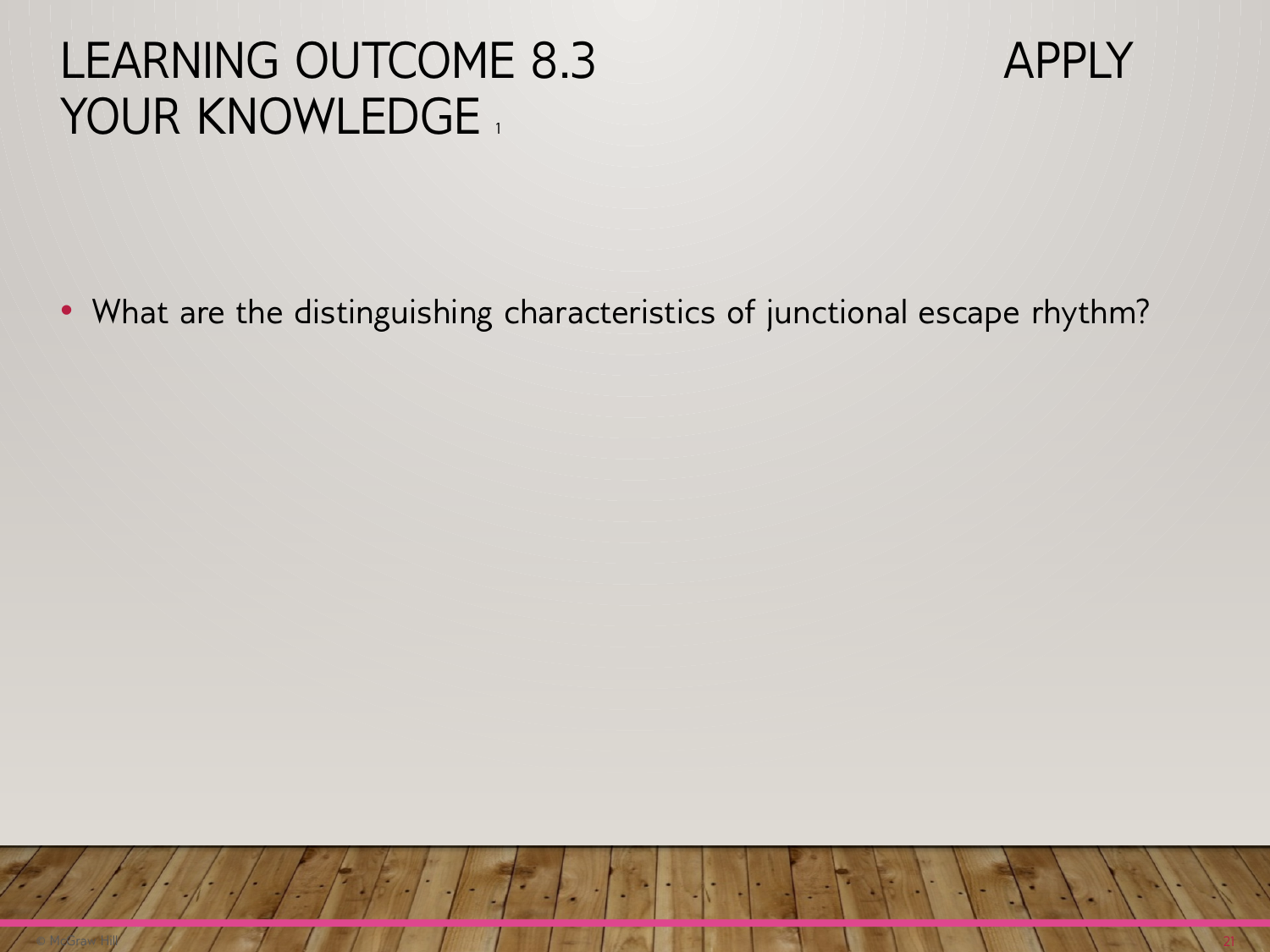

# Learning Outcome 8.3                          Apply Your Knowledge 1
What are the distinguishing characteristics of junctional escape rhythm?
21